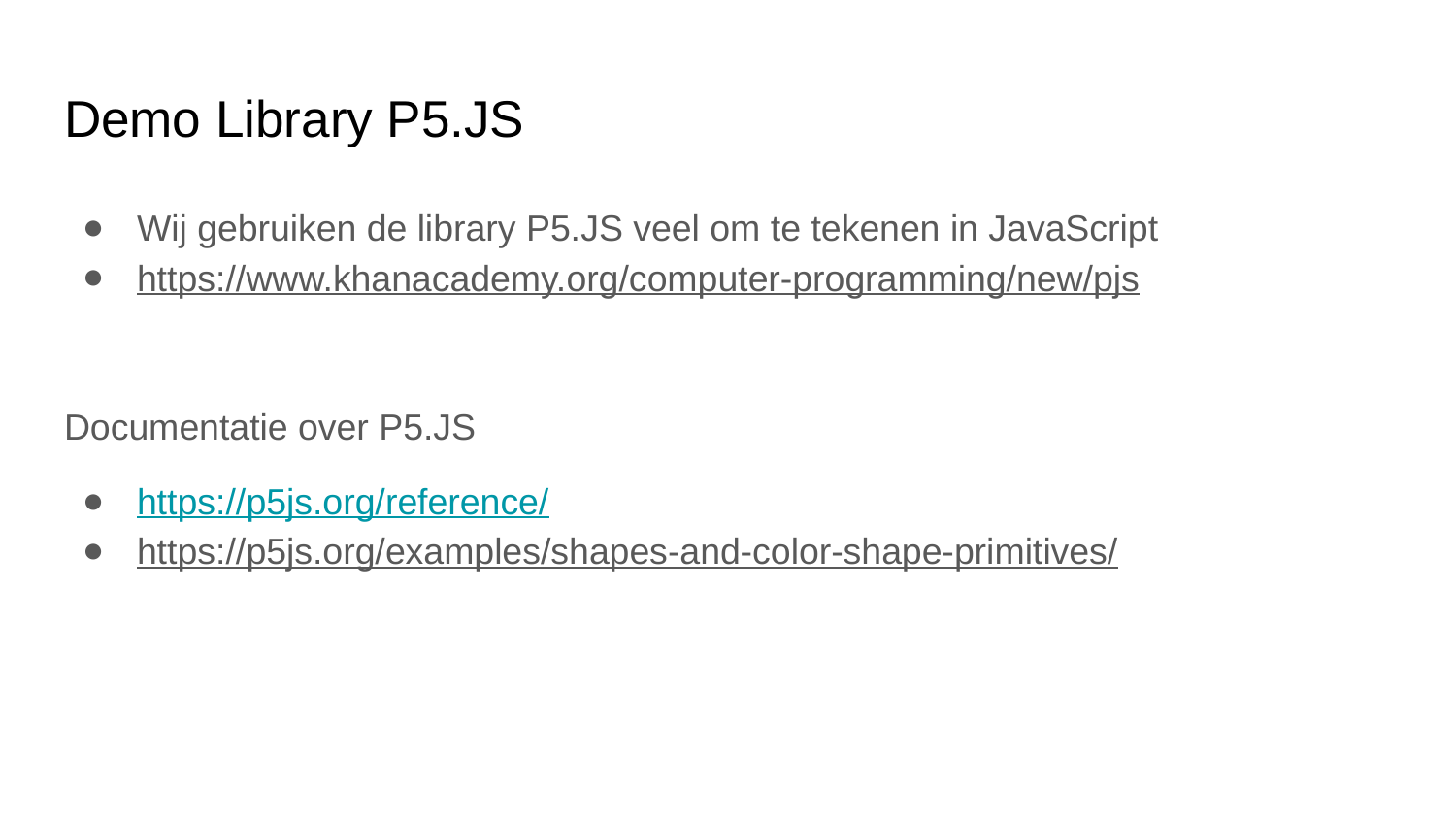

# Demo Library P5.JS
Wij gebruiken de library P5.JS veel om te tekenen in JavaScript
https://www.khanacademy.org/computer-programming/new/pjs

Documentatie over P5.JS
https://p5js.org/reference/
https://p5js.org/examples/shapes-and-color-shape-primitives/